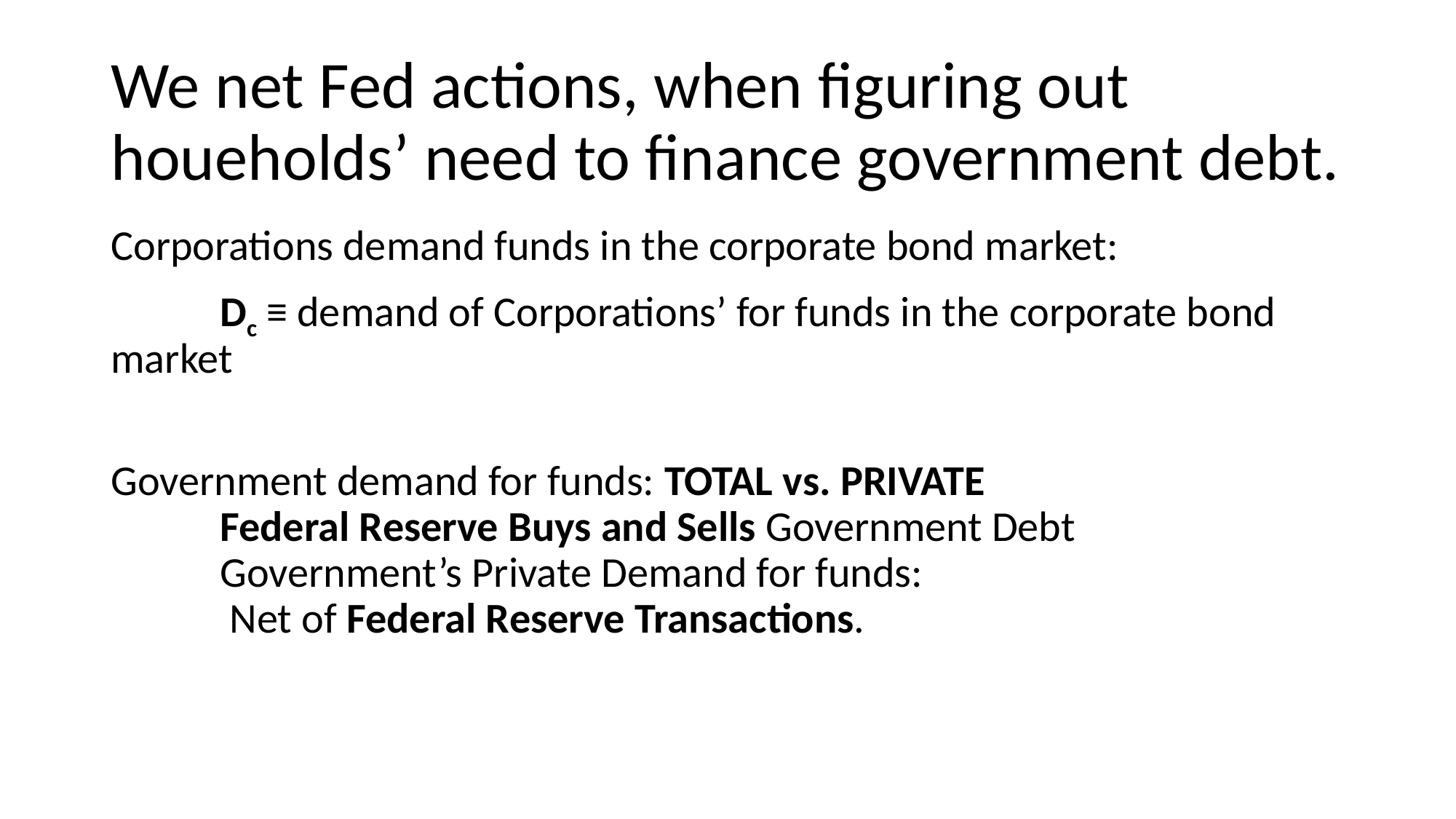

# We net Fed actions, when figuring out houeholds’ need to finance government debt.
Corporations demand funds in the corporate bond market:
	Dc ≡ demand of Corporations’ for funds in the corporate bond       market

Government demand for funds: TOTAL vs. PRIVATE
 	Federal Reserve Buys and Sells Government Debt
 	Government’s Private Demand for funds:
	 Net of Federal Reserve Transactions.